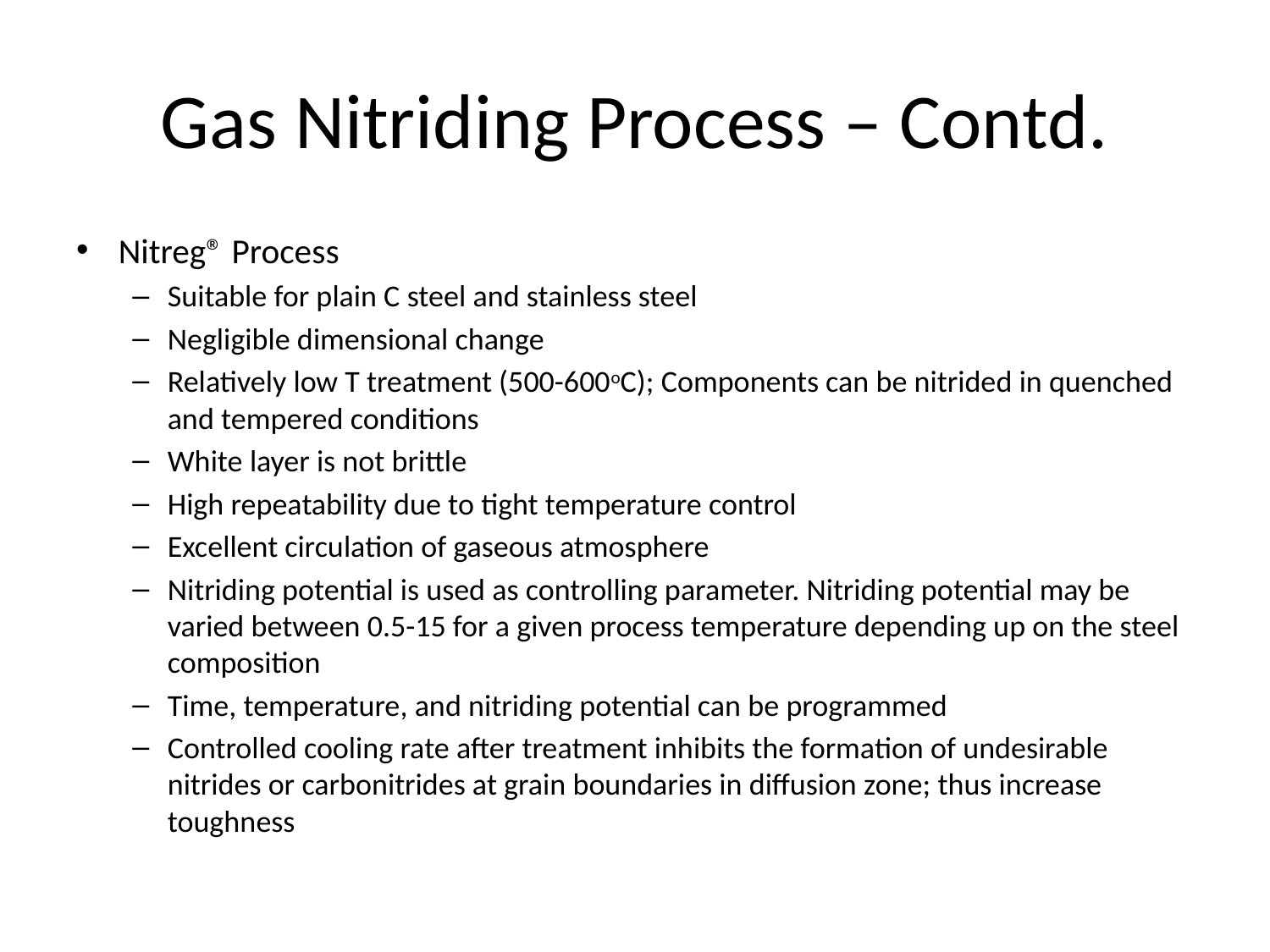

# Gas Nitriding Process – Contd.
Nitreg® Process
Suitable for plain C steel and stainless steel
Negligible dimensional change
Relatively low T treatment (500-600oC); Components can be nitrided in quenched and tempered conditions
White layer is not brittle
High repeatability due to tight temperature control
Excellent circulation of gaseous atmosphere
Nitriding potential is used as controlling parameter. Nitriding potential may be varied between 0.5-15 for a given process temperature depending up on the steel composition
Time, temperature, and nitriding potential can be programmed
Controlled cooling rate after treatment inhibits the formation of undesirable nitrides or carbonitrides at grain boundaries in diffusion zone; thus increase toughness